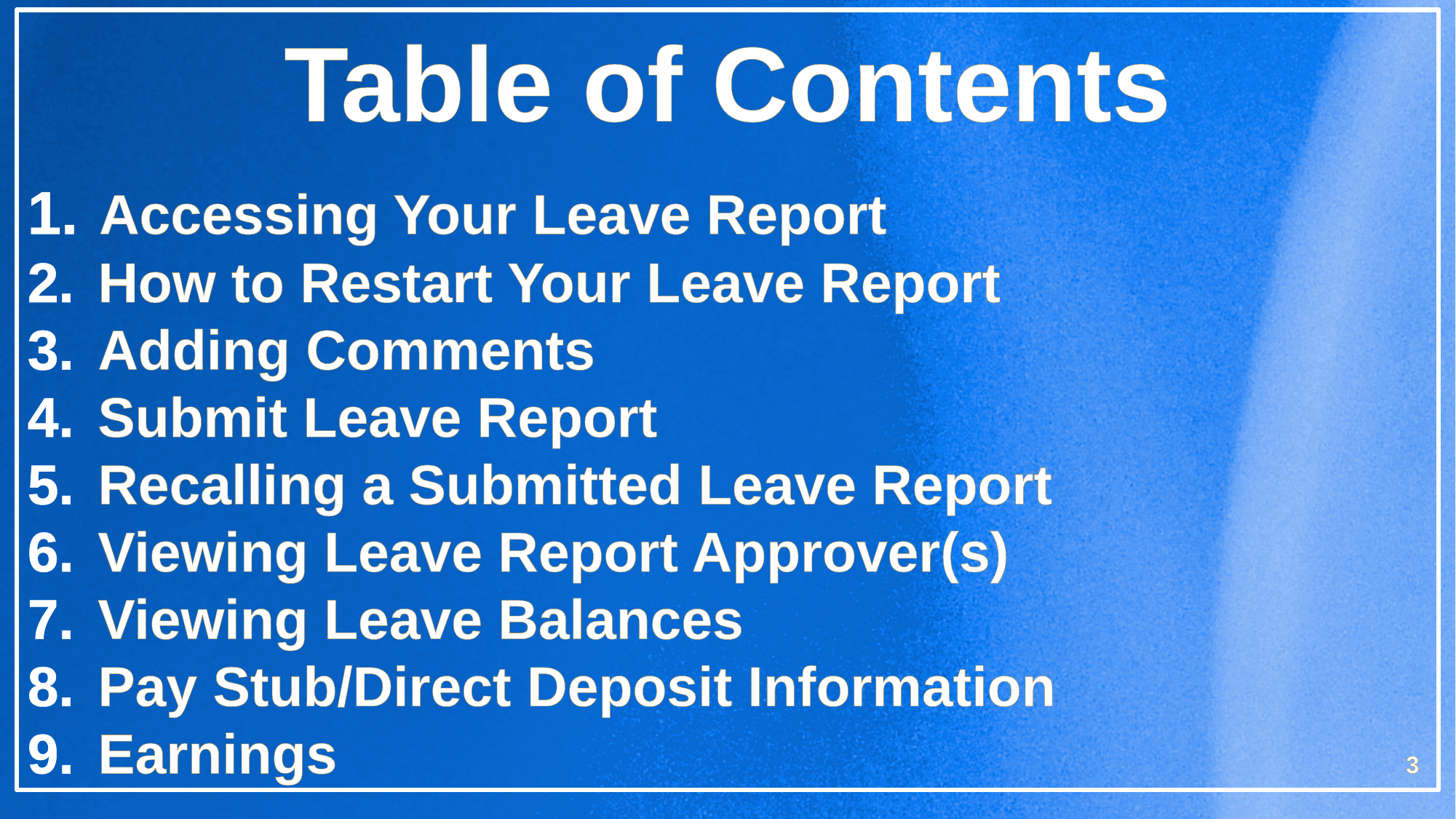

Table of Contents

 Accessing Your Leave Report
 How to Restart Your Leave Report
 Adding Comments
 Submit Leave Report
 Recalling a Submitted Leave Report
 Viewing Leave Report Approver(s)
 Viewing Leave Balances
 Pay Stub/Direct Deposit Information
 Earnings

3